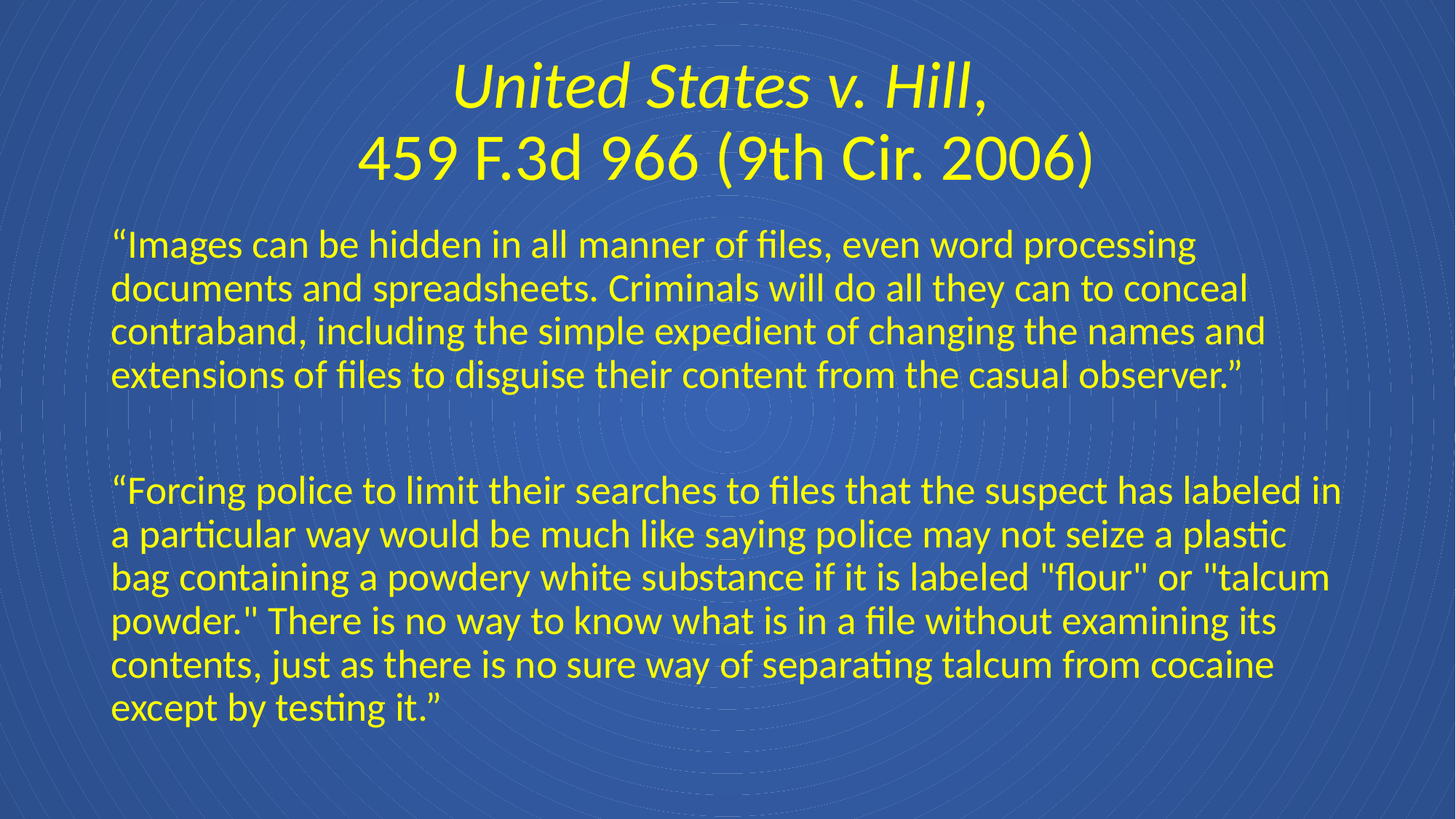

# United States v. Hill, 459 F.3d 966 (9th Cir. 2006)
“Images can be hidden in all manner of files, even word processing documents and spreadsheets. Criminals will do all they can to conceal contraband, including the simple expedient of changing the names and extensions of files to disguise their content from the casual observer.”

“Forcing police to limit their searches to files that the suspect has labeled in a particular way would be much like saying police may not seize a plastic bag containing a powdery white substance if it is labeled "flour" or "talcum powder." There is no way to know what is in a file without examining its contents, just as there is no sure way of separating talcum from cocaine except by testing it.”